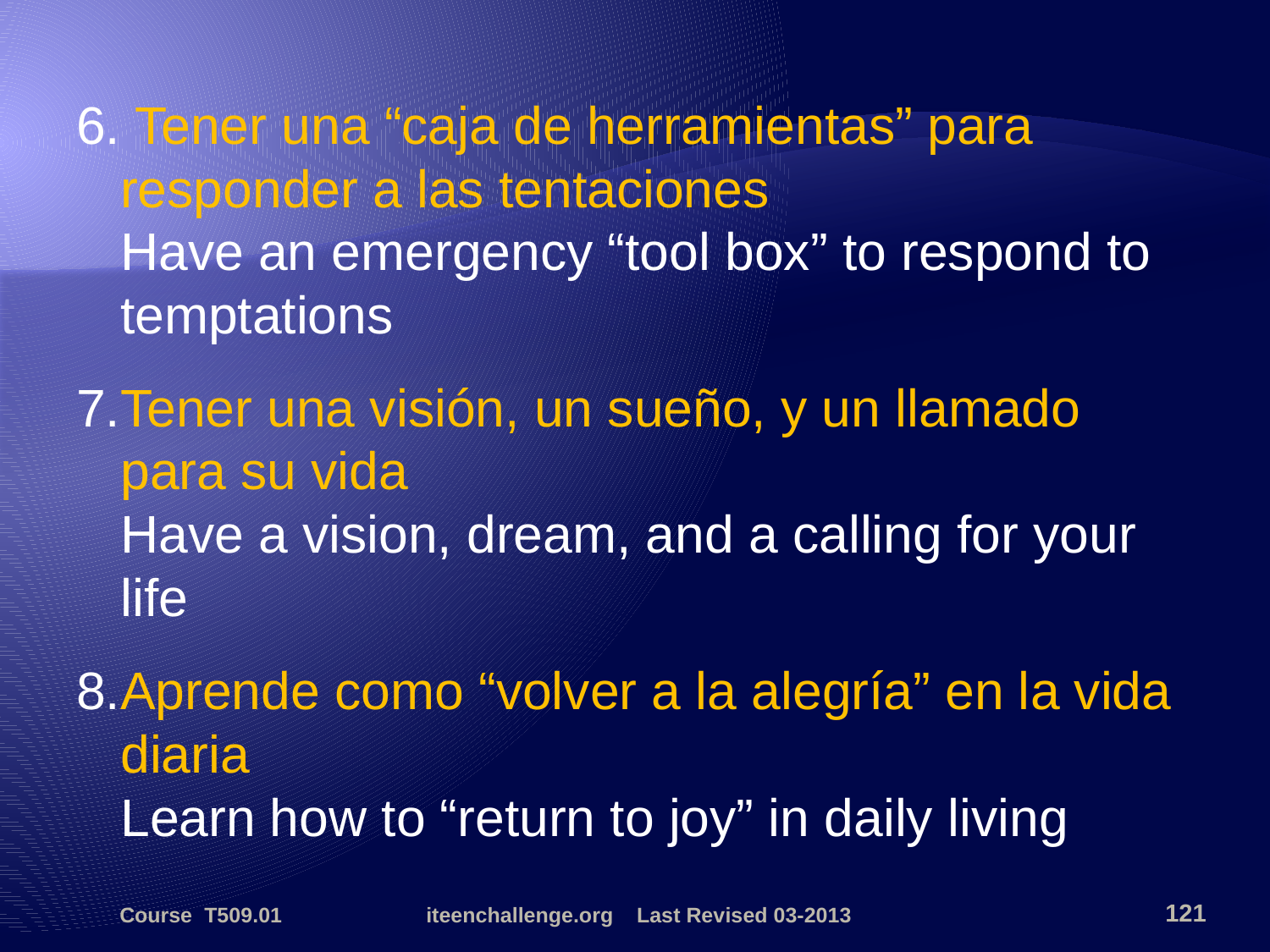

6. Tener una “caja de herramientas” para responder a las tentaciones
Have an emergency “tool box” to respond to temptations
7.	Tener una visión, un sueño, y un llamado para su vida
Have a vision, dream, and a calling for your life
8.	Aprende como “volver a la alegría” en la vida diaria
Learn how to “return to joy” in daily living
Course  T509.01
iteenchallenge.org    Last Revised 03-2013
121